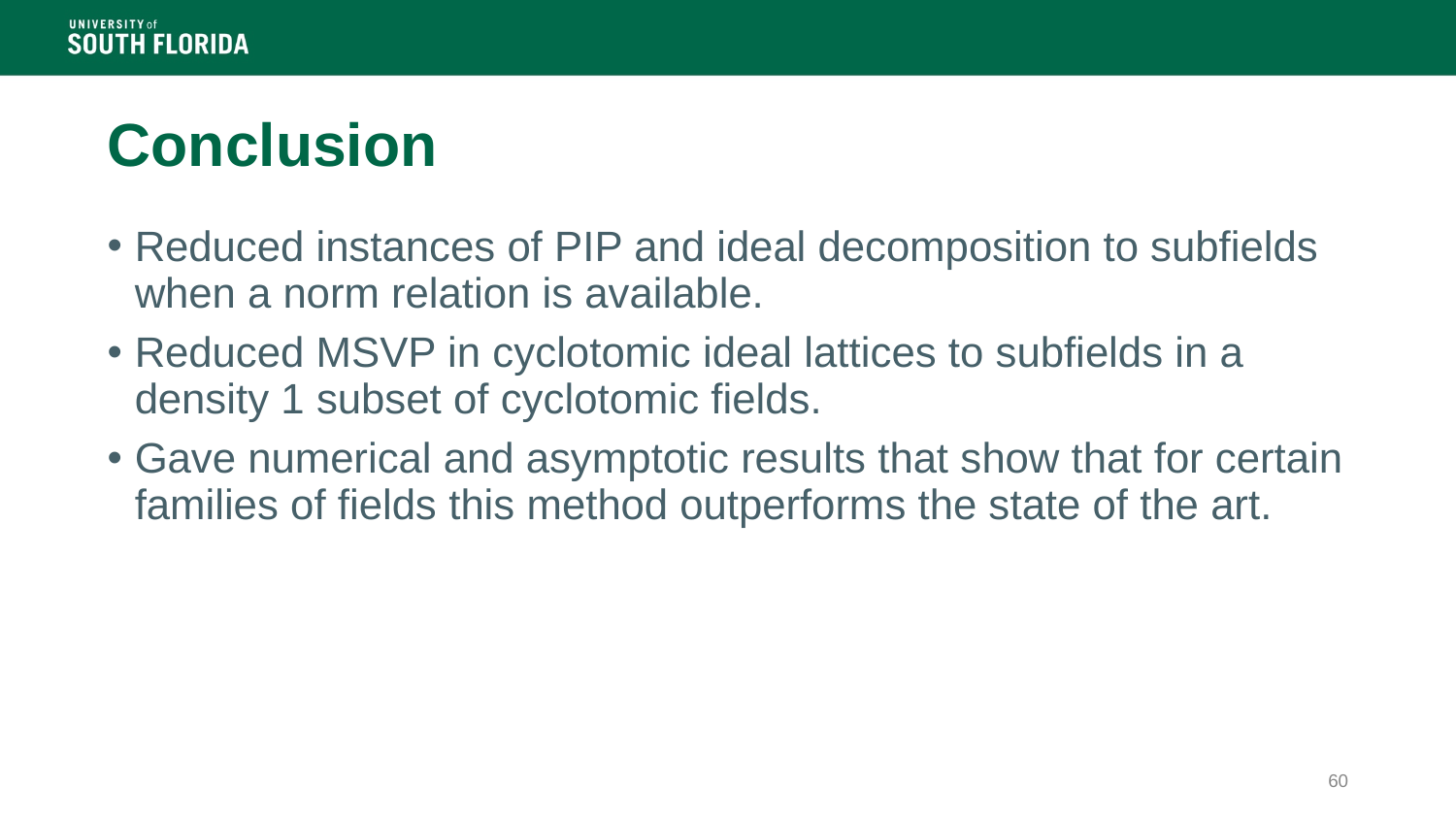

# Conclusion
Reduced instances of PIP and ideal decomposition to subfields   when a norm relation is available.
Reduced MSVP in cyclotomic ideal lattices to subfields in a density 1 subset of cyclotomic fields.
Gave numerical and asymptotic results that show that for certain families of fields this method outperforms the state of the art.
60